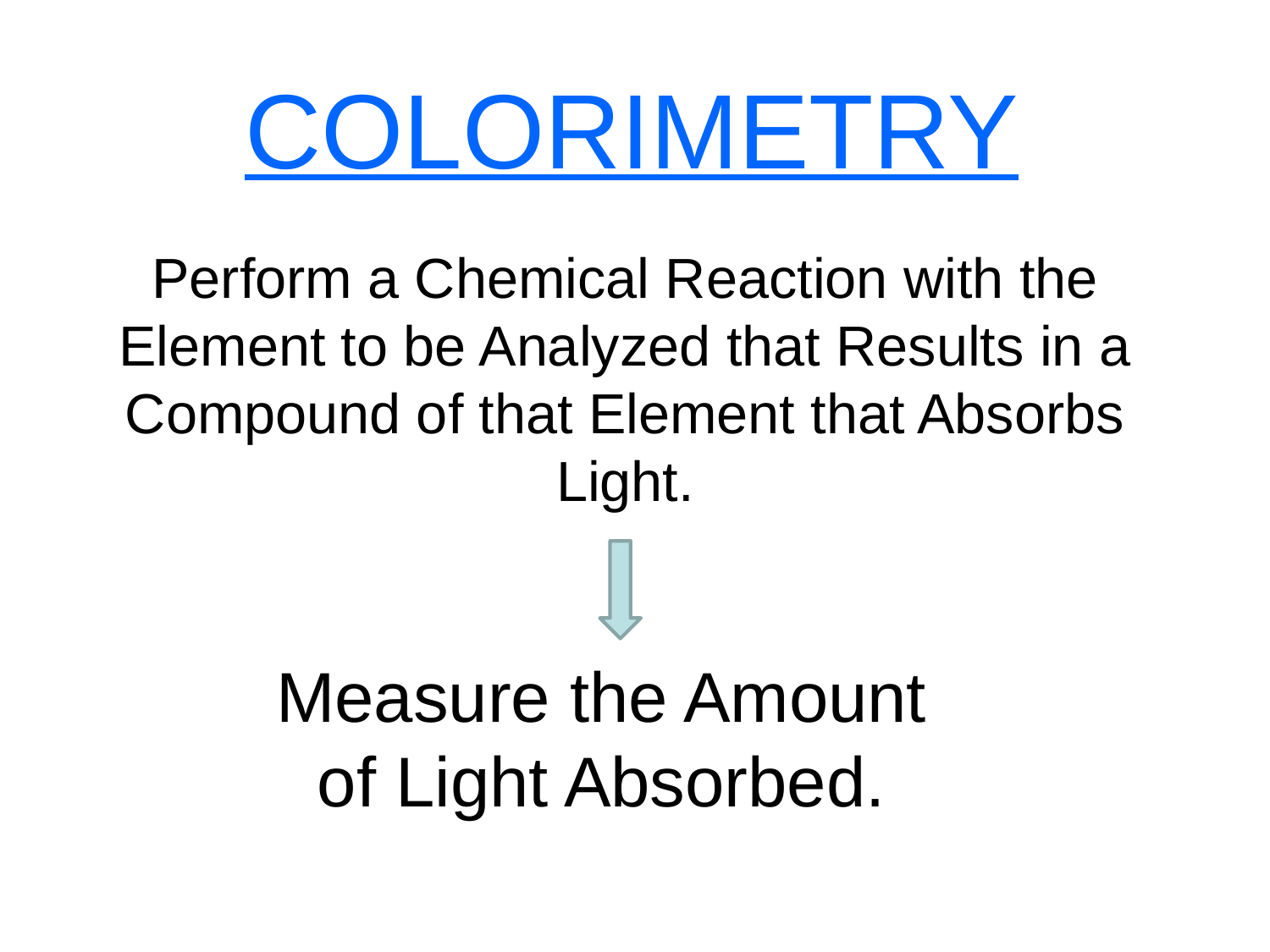

COLORIMETRY
Perform a Chemical Reaction with the Element to be Analyzed that Results in a Compound of that Element that Absorbs Light.

Measure the Amount
of Light Absorbed.